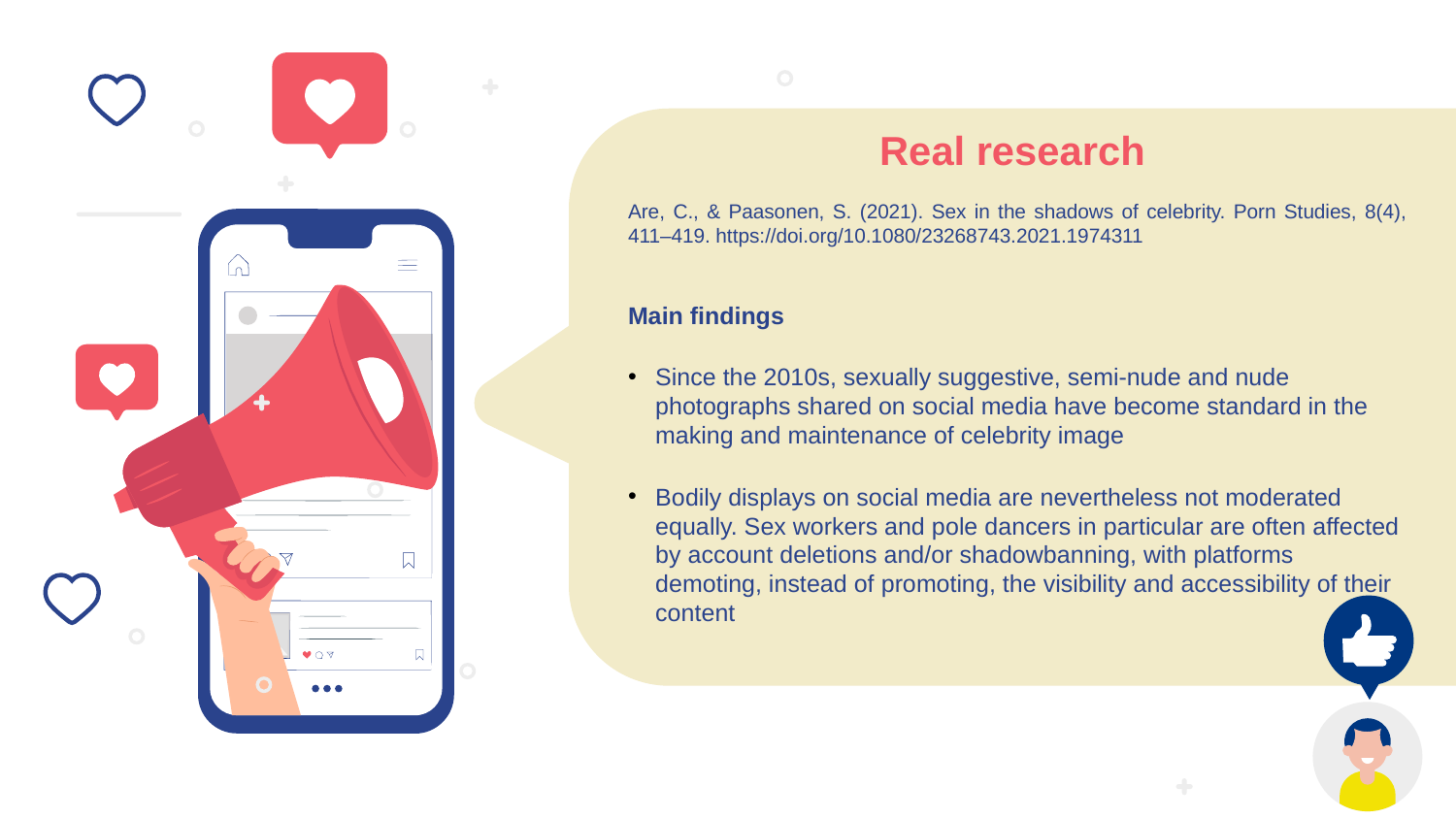

# Real research

Are, C., & Paasonen, S. (2021). Sex in the shadows of celebrity. Porn Studies, 8(4), 411–419. https://doi.org/10.1080/23268743.2021.1974311

Main findings
Since the 2010s, sexually suggestive, semi-nude and nude photographs shared on social media have become standard in the making and maintenance of celebrity image
Bodily displays on social media are nevertheless not moderated equally. Sex workers and pole dancers in particular are often affected by account deletions and/or shadowbanning, with platforms demoting, instead of promoting, the visibility and accessibility of their content